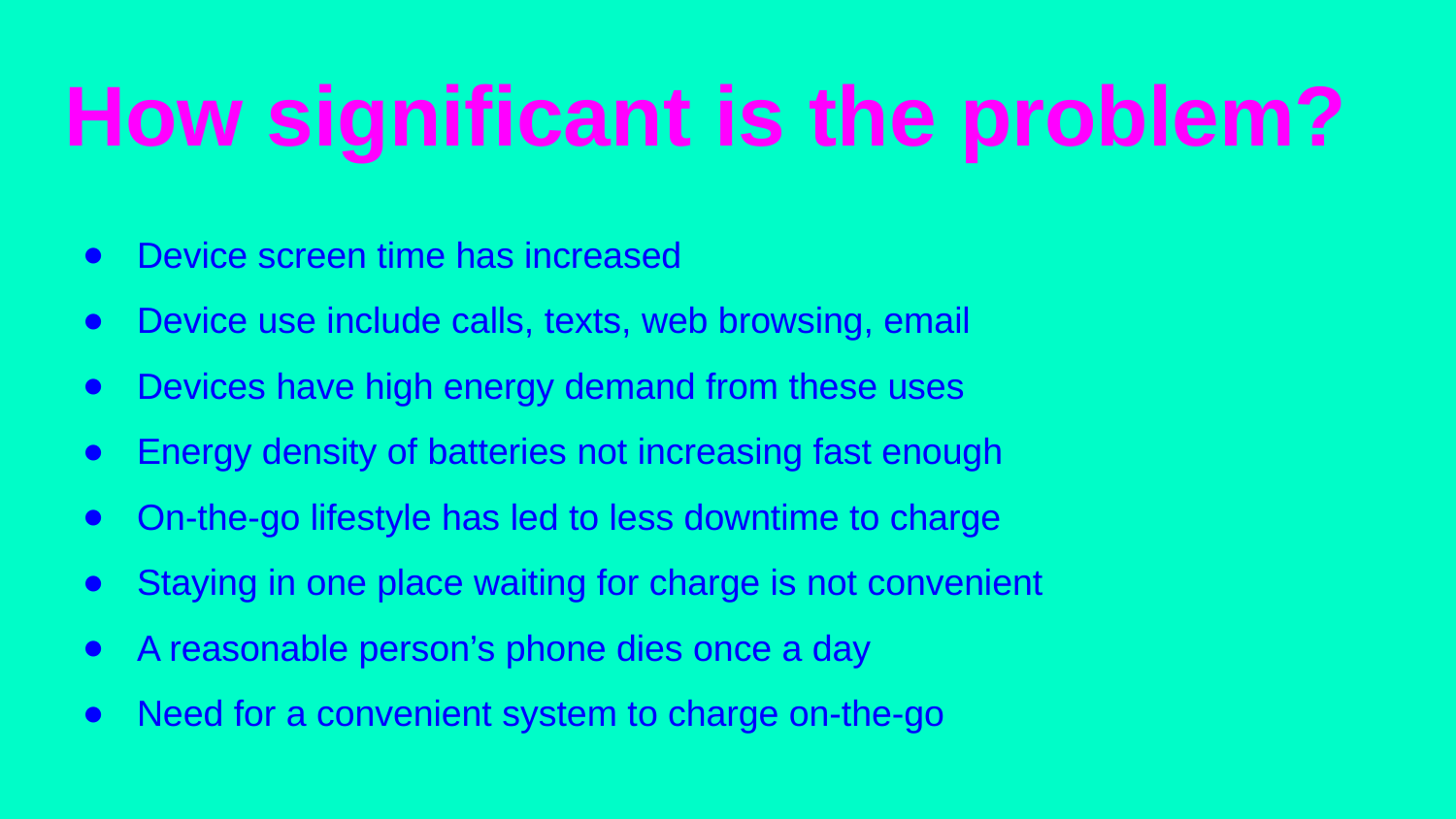

# How significant is the problem?
Device screen time has increased
Device use include calls, texts, web browsing, email
Devices have high energy demand from these uses
Energy density of batteries not increasing fast enough
On-the-go lifestyle has led to less downtime to charge
Staying in one place waiting for charge is not convenient
A reasonable person’s phone dies once a day
Need for a convenient system to charge on-the-go